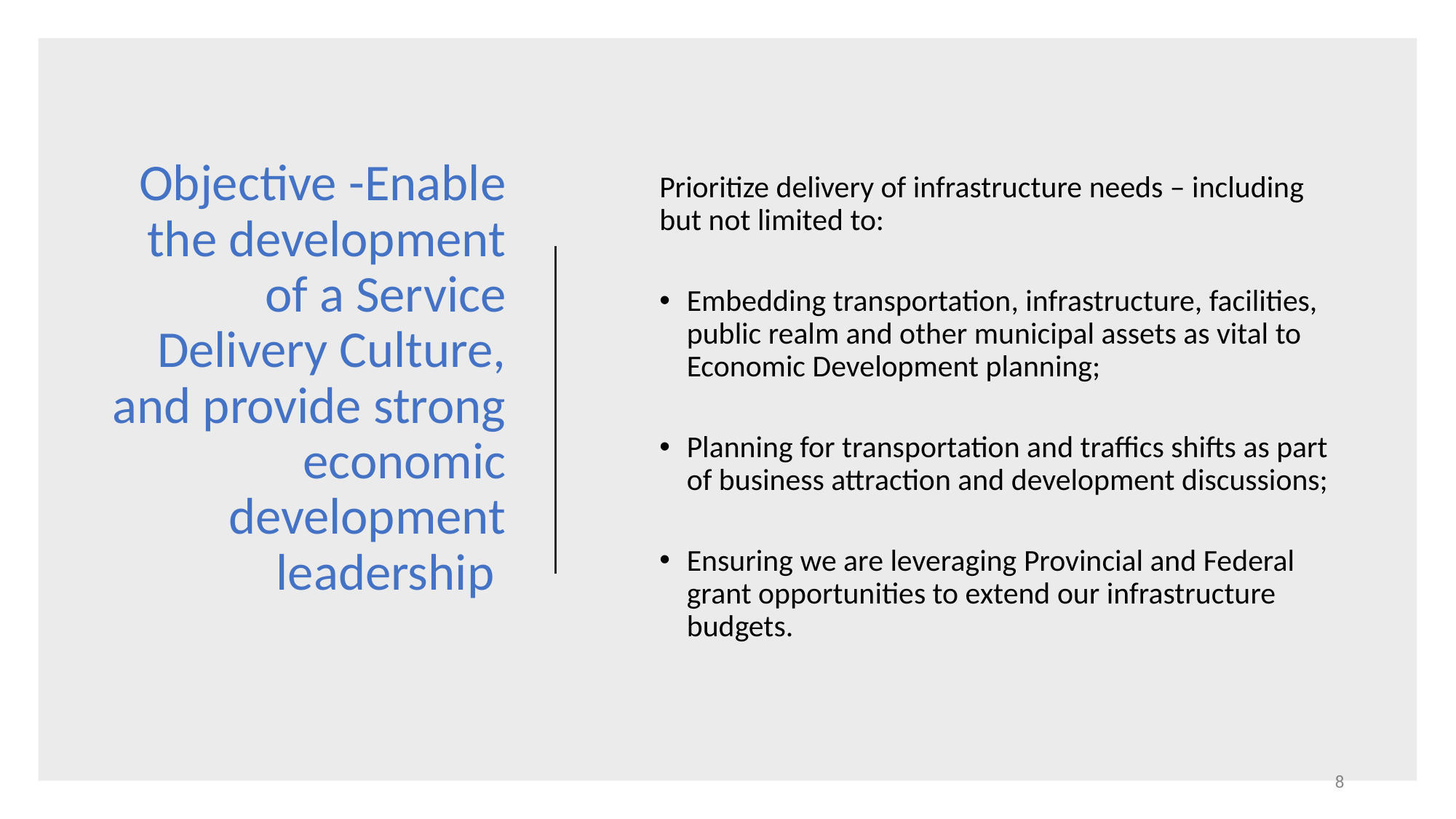

# Objective -Enable the development of a Service Delivery Culture, and provide strong economic development leadership

Prioritize delivery of infrastructure needs – including but not limited to:

Embedding transportation, infrastructure, facilities, public realm and other municipal assets as vital to Economic Development planning;

Planning for transportation and traffics shifts as part of business attraction and development discussions;

Ensuring we are leveraging Provincial and Federal grant opportunities to extend our infrastructure budgets.

8